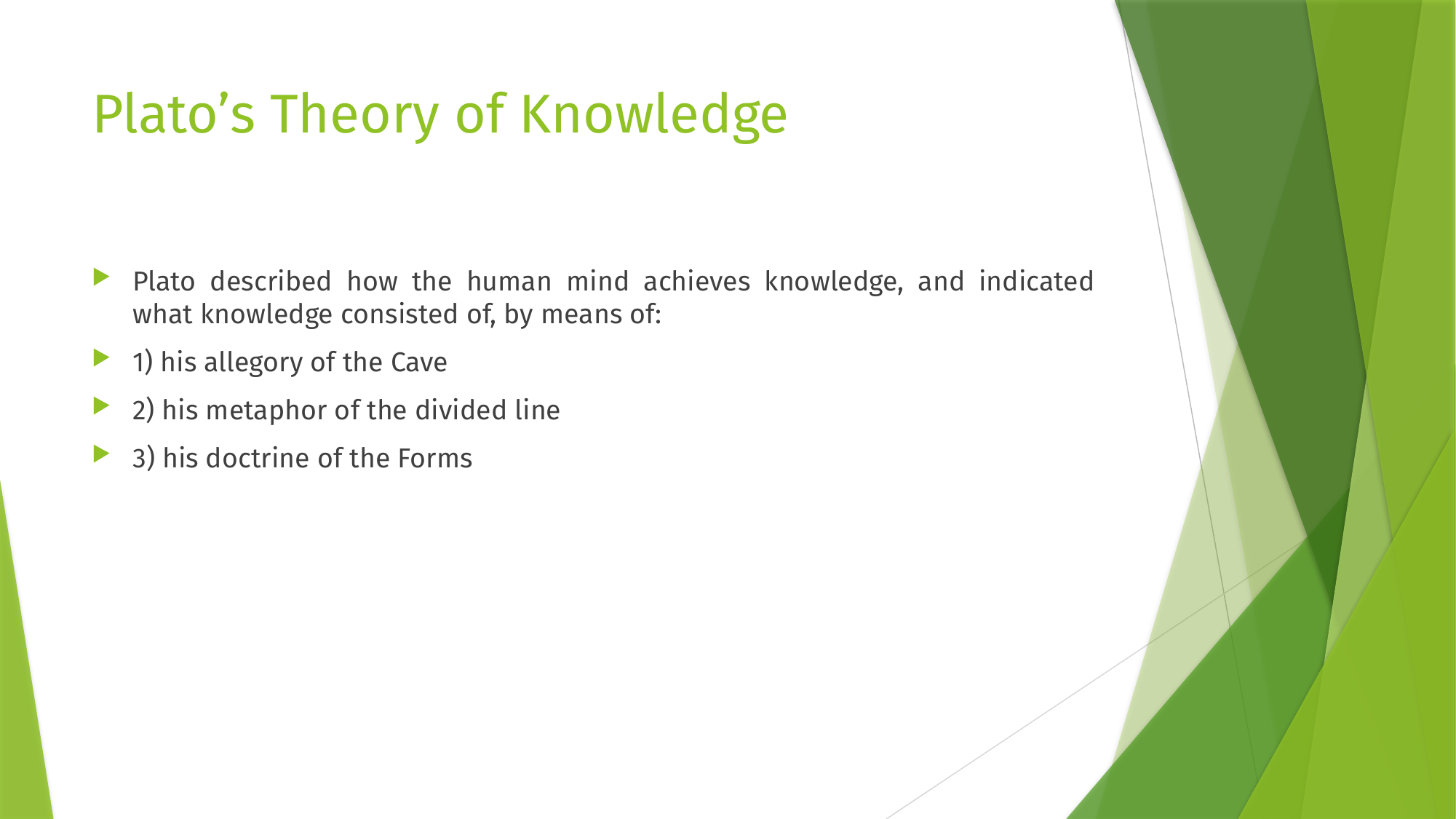

# Plato’s Theory of Knowledge
Plato described how the human mind achieves knowledge, and indicated what knowledge consisted of, by means of:
1) his allegory of the Cave
2) his metaphor of the divided line
3) his doctrine of the Forms